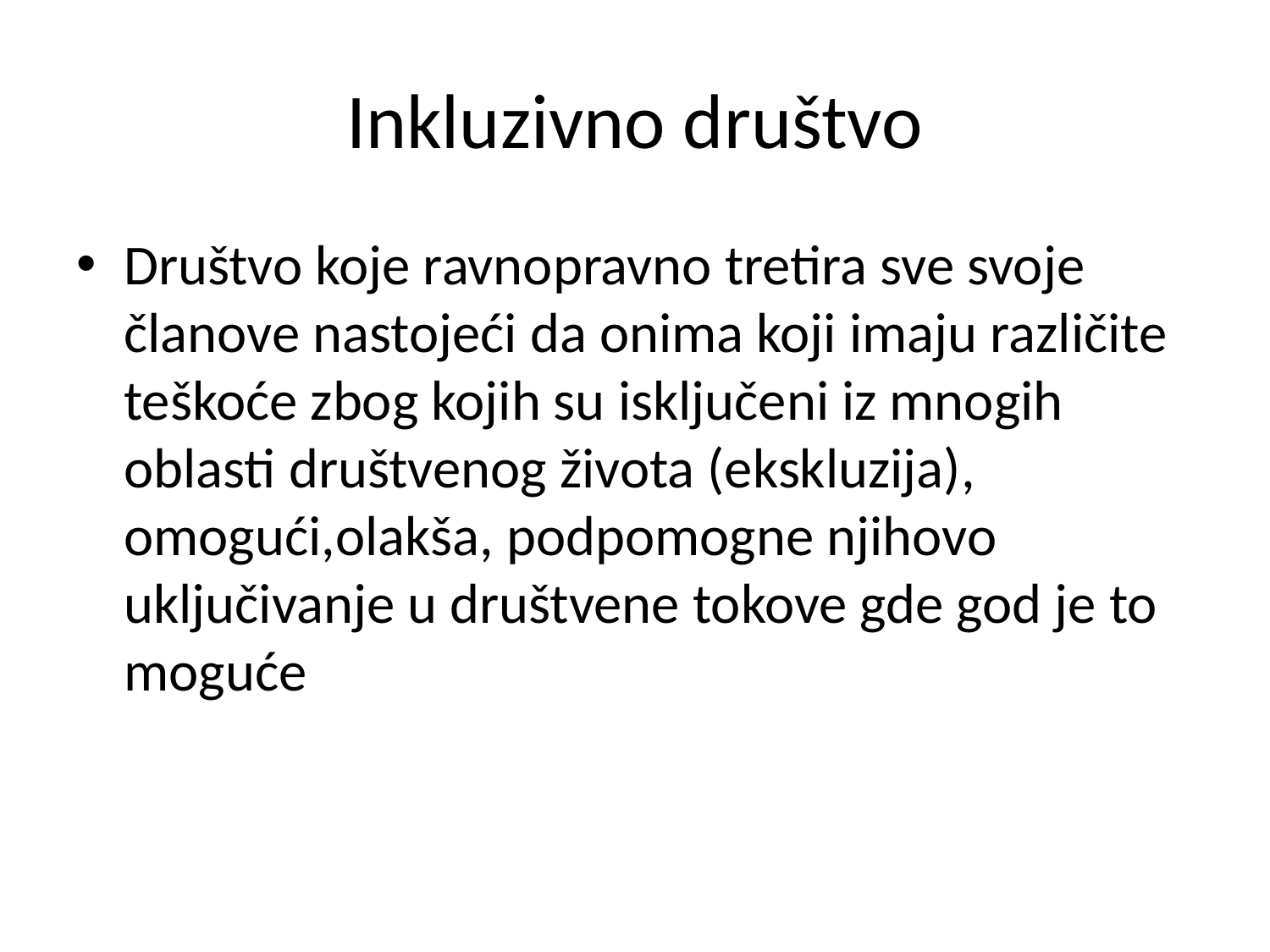

# Inkluzivno društvo
Društvo koje ravnopravno tretira sve svoje članove nastojeći da onima koji imaju različite teškoće zbog kojih su isključeni iz mnogih oblasti društvenog života (ekskluzija), omogući,olakša, podpomogne njihovo uključivanje u društvene tokove gde god je to moguće